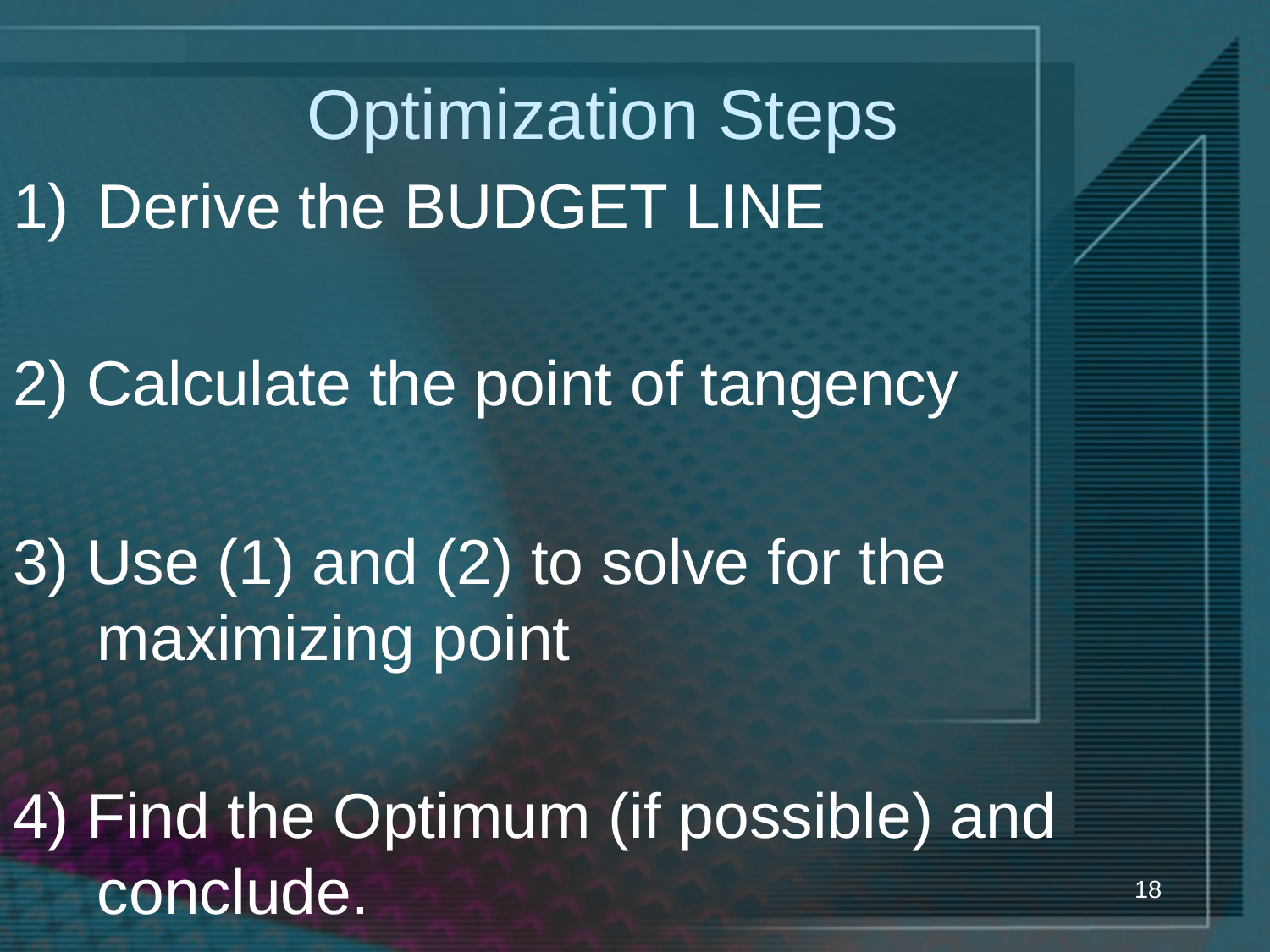

# Optimization Steps
Derive the BUDGET LINE

2) Calculate the point of tangency

3) Use (1) and (2) to solve for the maximizing point

4) Find the Optimum (if possible) and conclude.
18